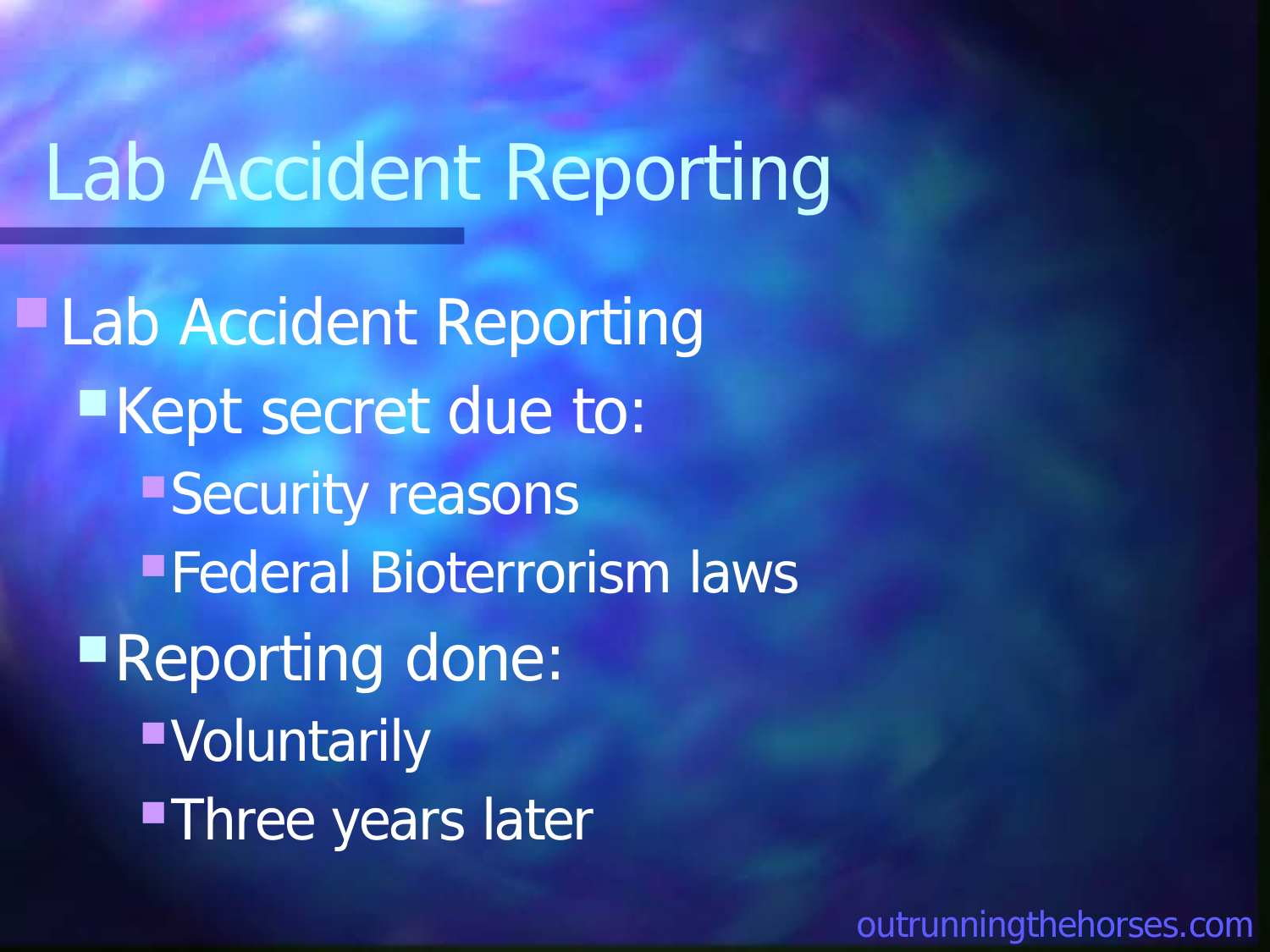

# Lab Accident Reporting
Lab Accident Reporting
Kept secret due to:
Security reasons
Federal Bioterrorism laws
Reporting done:
Voluntarily
Three years later

outrunningthehorses.com